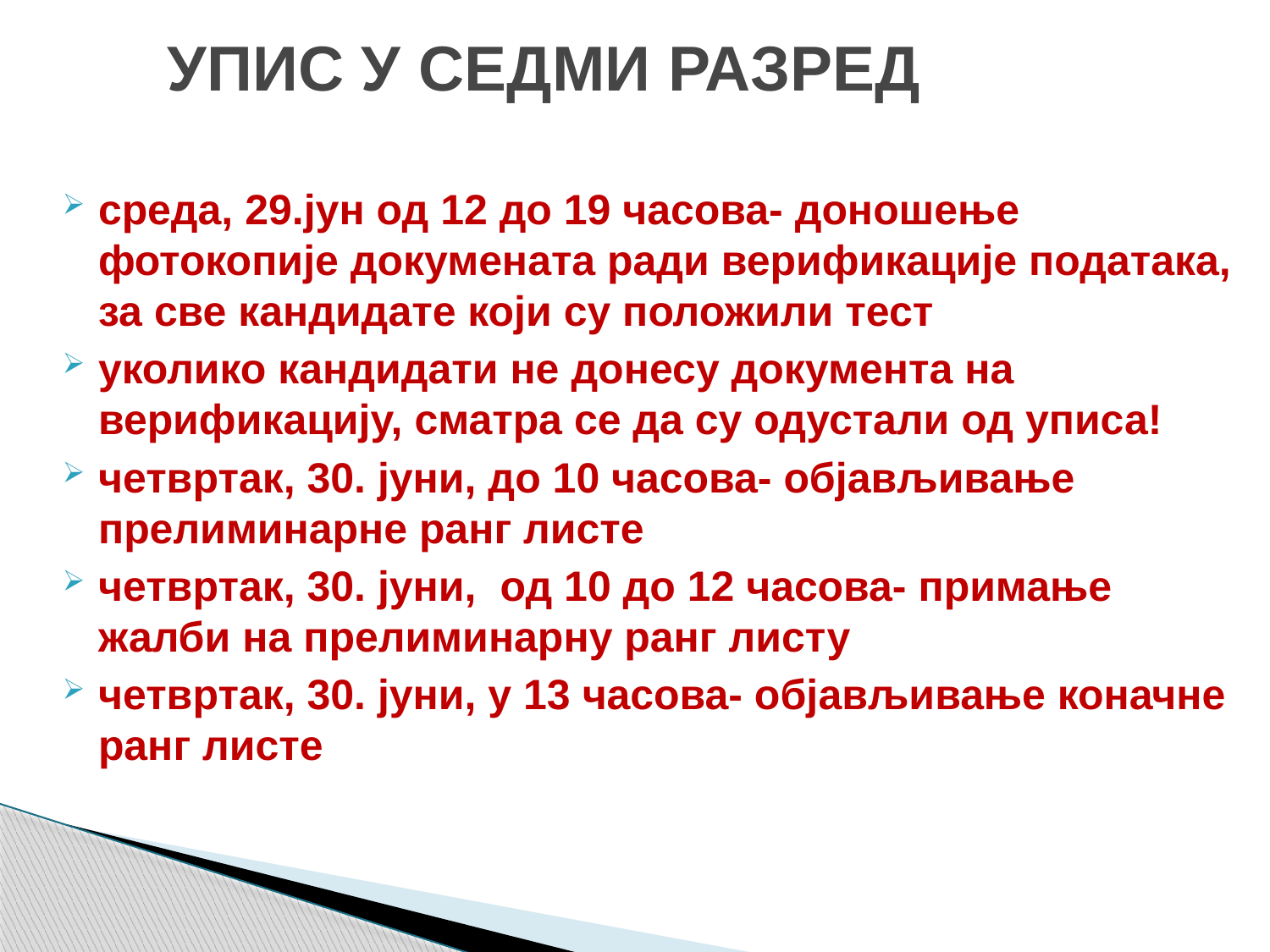

# УПИС У СЕДМИ РАЗРЕД
среда, 29.јун од 12 до 19 часова- доношење фотокопије докумената ради верификације података, за све кандидате који су положили тест
уколико кандидати не донесу документа на верификацију, сматра се да су одустали од уписа!
четвртак, 30. јуни, до 10 часова- објављивање прелиминарне ранг листе
четвртак, 30. јуни,  од 10 до 12 часова- примање жалби на прелиминарну ранг листу
четвртак, 30. јуни, у 13 часова- објављивање коначне ранг листе